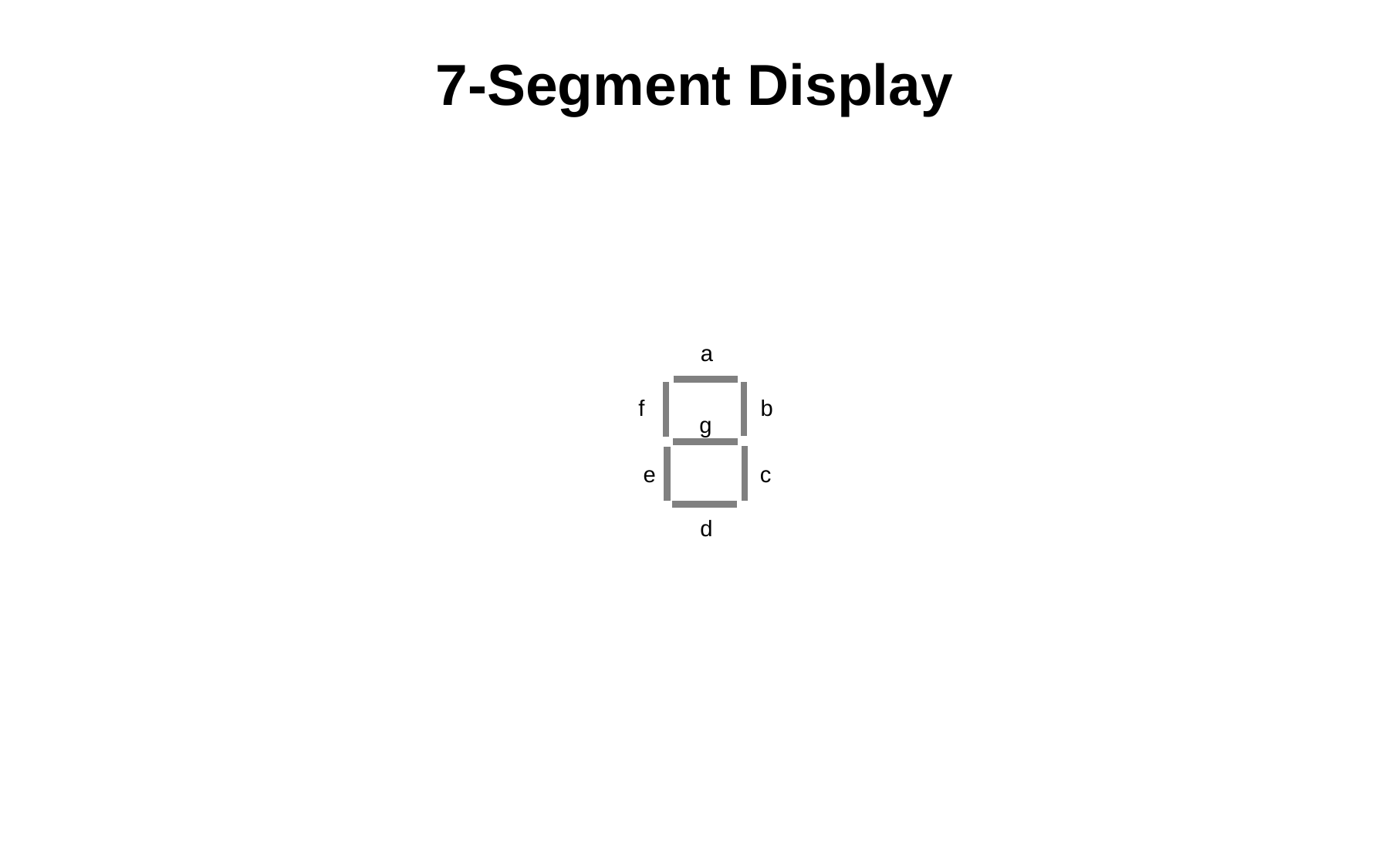

# 7-Segment Display
a
f
b
g
c
e
d